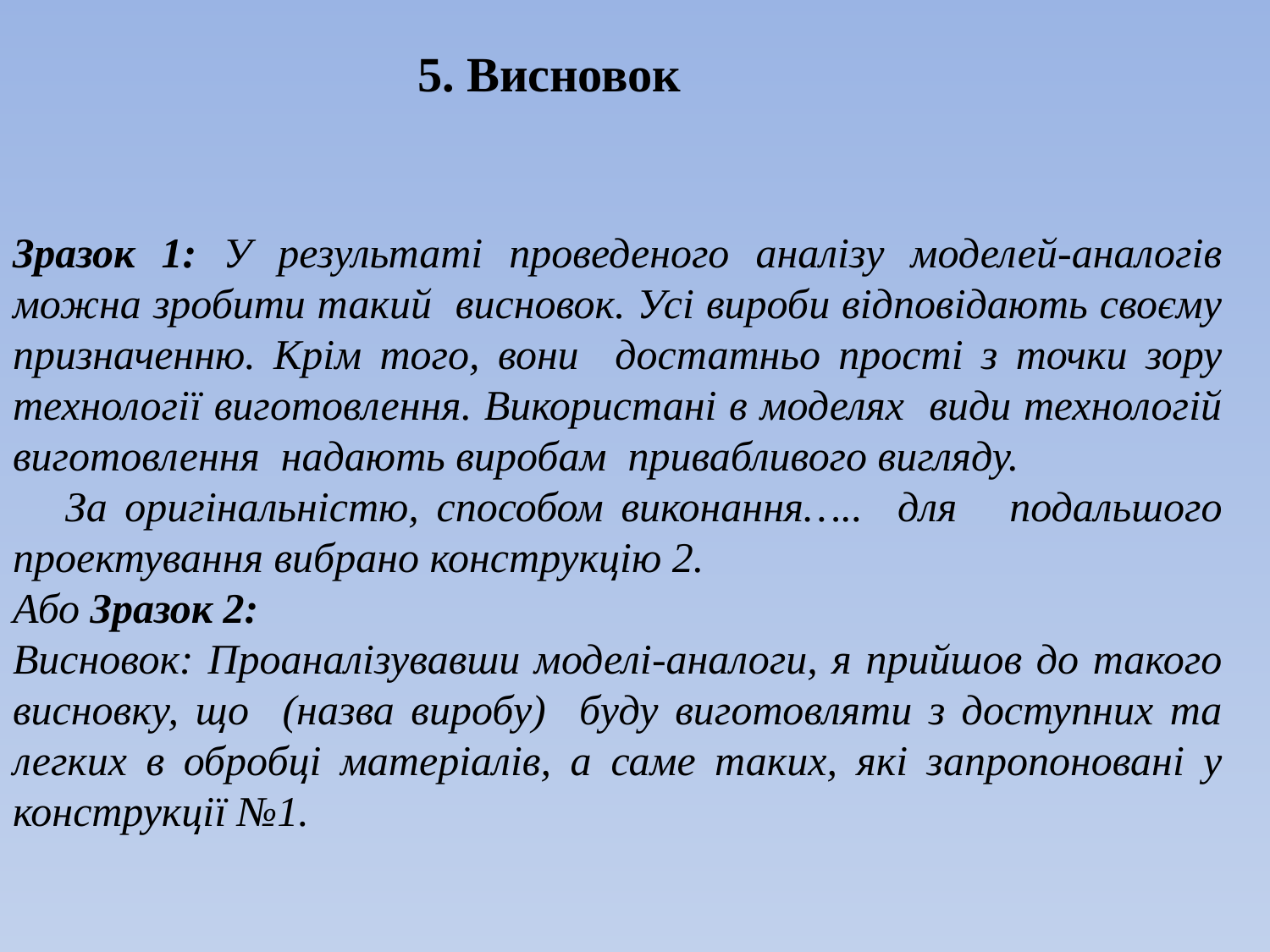

5. Висновок
Зразок 1: У результаті проведеного аналізу моделей-аналогів можна зробити такий  висновок. Усі вироби відповідають своєму призначенню. Крім того, вони  достатньо прості з точки зору технології виготовлення. Використані в моделях  види технологій виготовлення  надають виробам  привабливого вигляду.
   За оригінальністю, способом виконання…..  для   подальшого проектування вибрано конструкцію 2.
Або Зразок 2:
Висновок: Проаналізувавши моделі-аналоги, я прийшов до такого висновку, що  (назва виробу)  буду виготовляти з доступних та легких в обробці матеріалів, а саме таких, які запропоновані у конструкції №1.